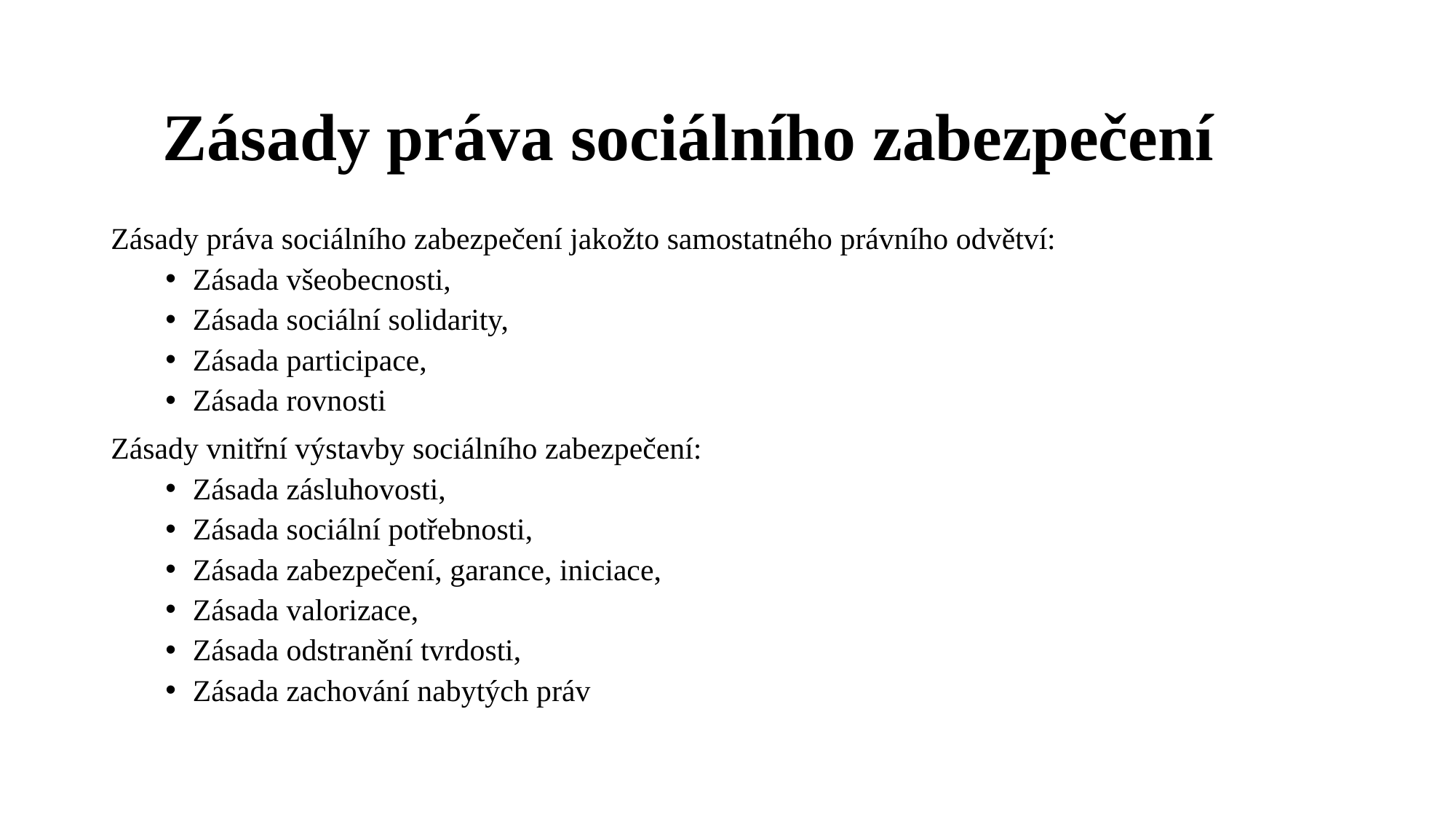

# Zásady práva sociálního zabezpečení
Zásady práva sociálního zabezpečení jakožto samostatného právního odvětví:
Zásada všeobecnosti,
Zásada sociální solidarity,
Zásada participace,
Zásada rovnosti
Zásady vnitřní výstavby sociálního zabezpečení:
Zásada zásluhovosti,
Zásada sociální potřebnosti,
Zásada zabezpečení, garance, iniciace,
Zásada valorizace,
Zásada odstranění tvrdosti,
Zásada zachování nabytých práv